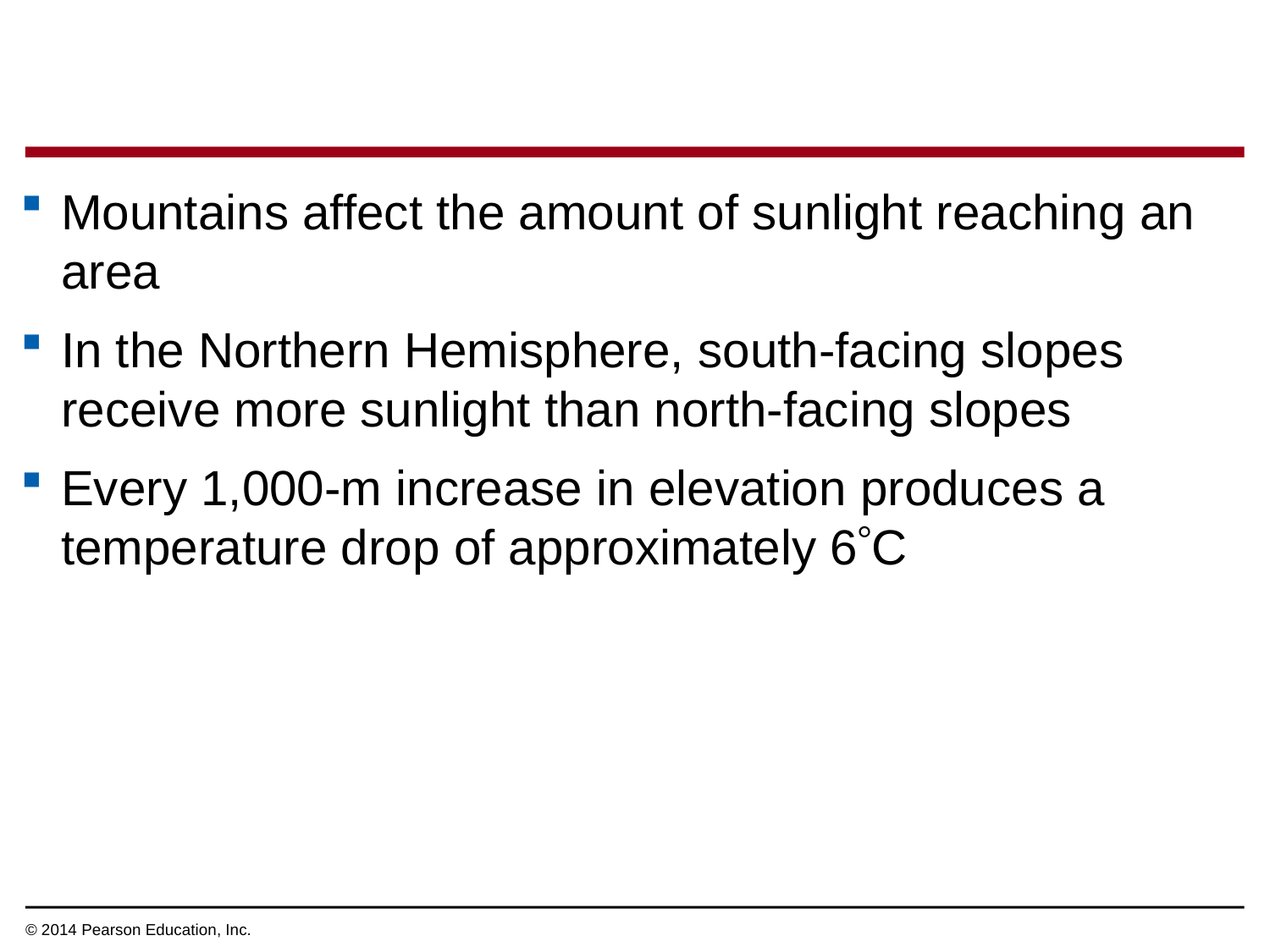

Mountains affect the amount of sunlight reaching an area
In the Northern Hemisphere, south-facing slopes receive more sunlight than north-facing slopes
Every 1,000-m increase in elevation produces a temperature drop of approximately 6°C